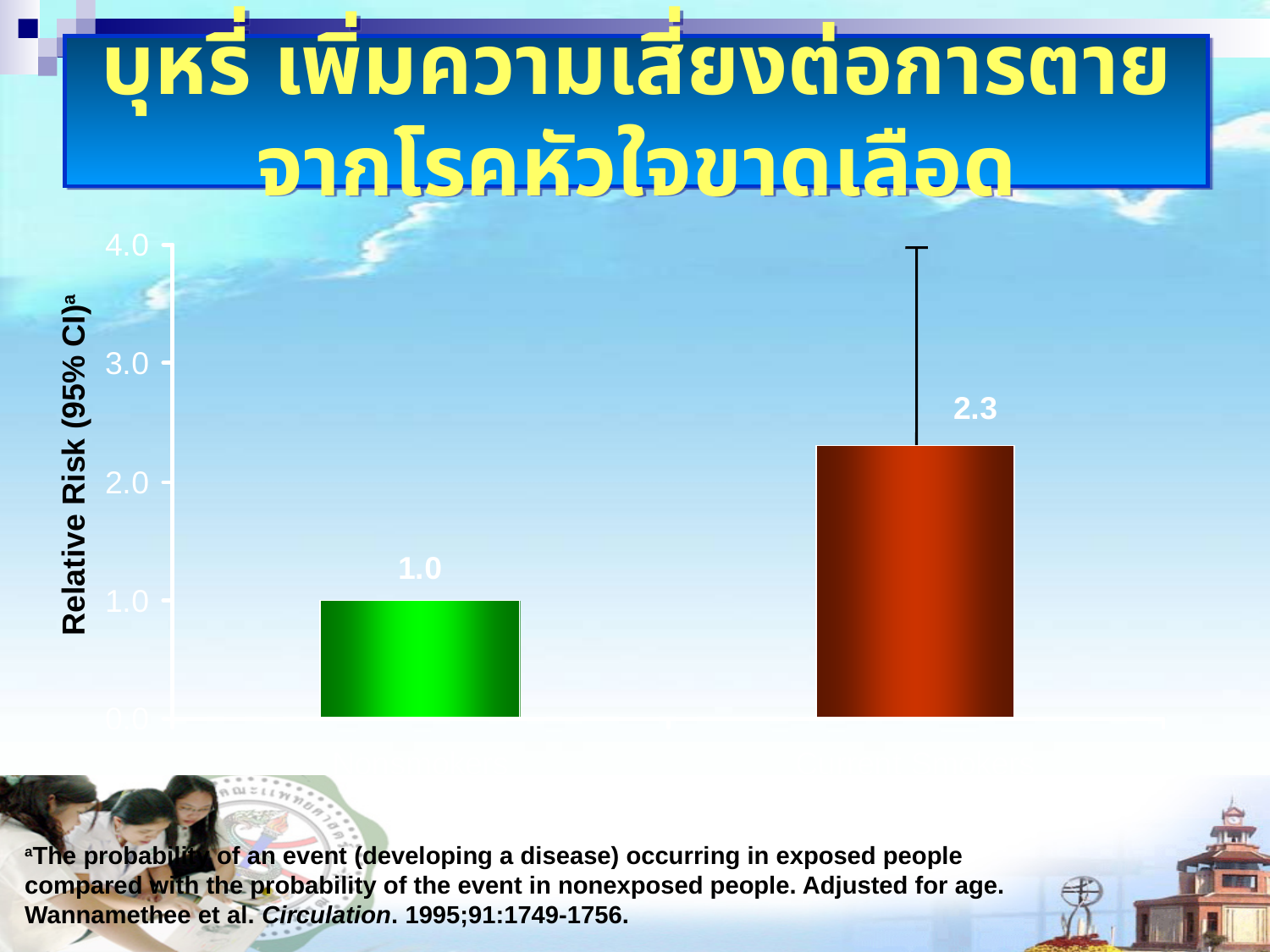

# บุหรี่ เพิ่มความเสี่ยงต่อการตายจากโรคหัวใจขาดเลือด

Relative Risk (95% CI)a
aThe probability of an event (developing a disease) occurring in exposed people compared with the probability of the event in nonexposed people. Adjusted for age.
Wannamethee et al. Circulation. 1995;91:1749-1756.